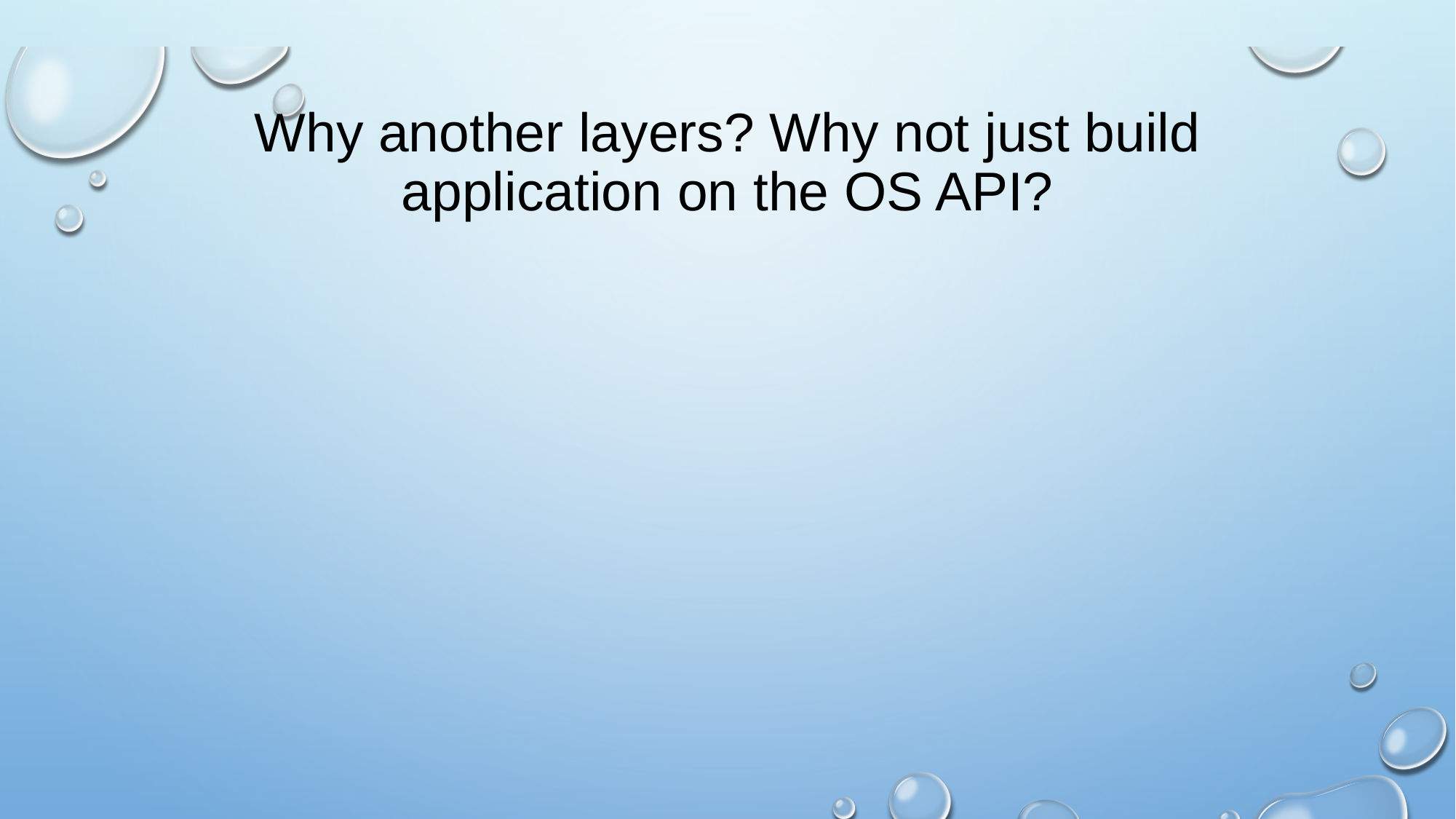

# Why another layers? Why not just build application on the OS API?